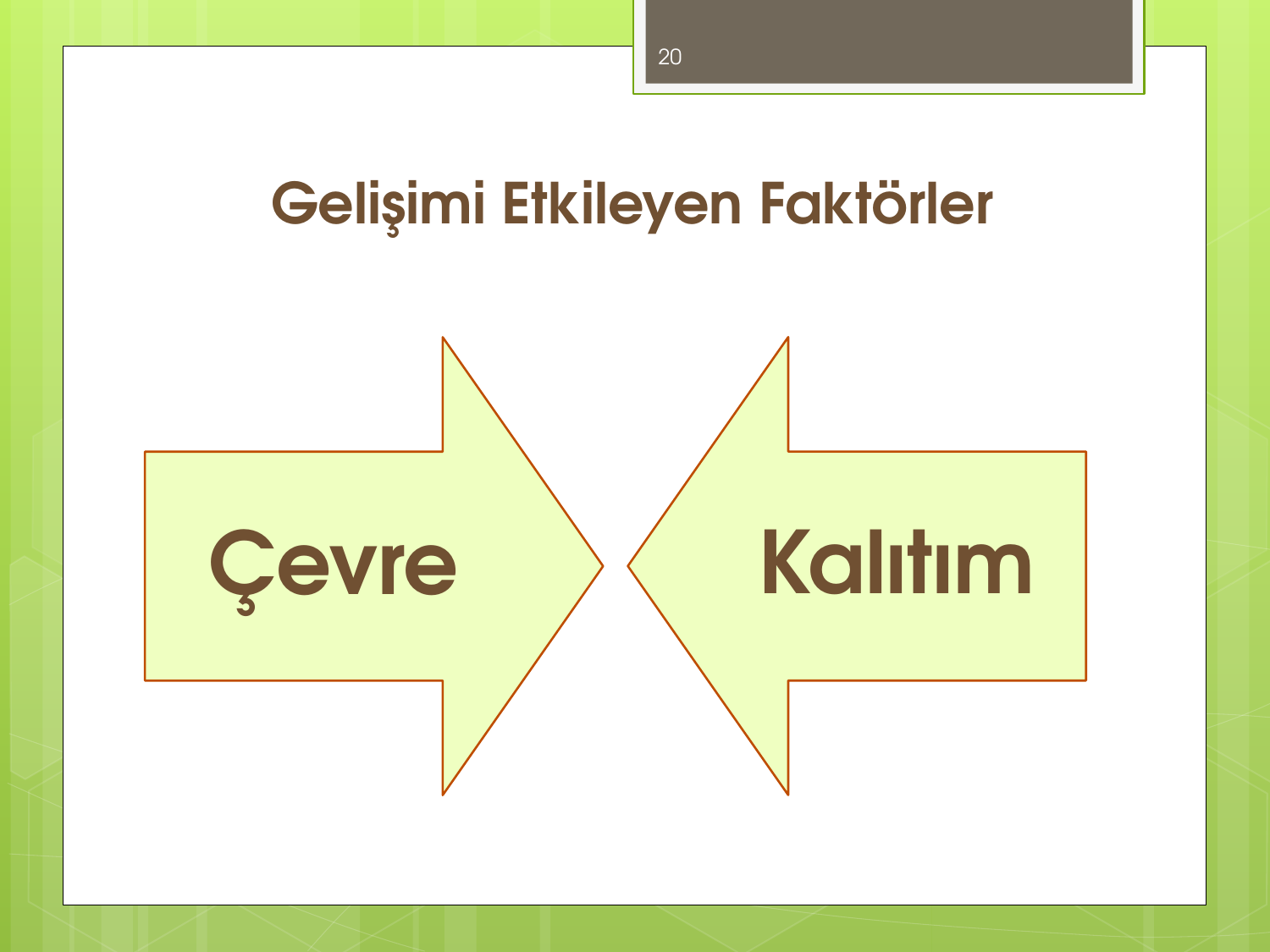

20
# Gelişimi Etkileyen Faktörler
Çevre
Kalıtım